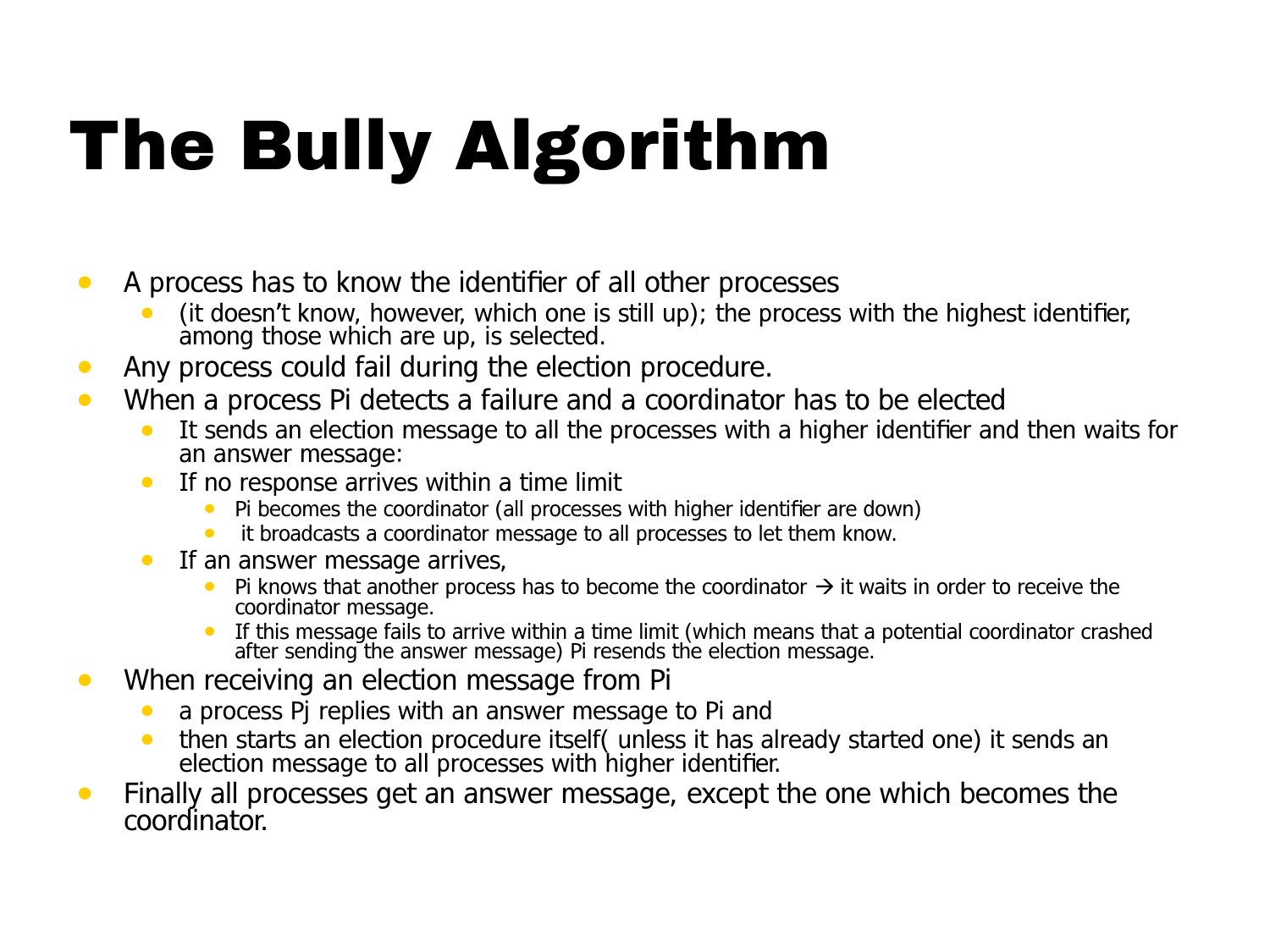

# The Bully Algorithm
A process has to know the identifier of all other processes
(it doesn’t know, however, which one is still up); the process with the highest identifier, among those which are up, is selected.
Any process could fail during the election procedure.
When a process Pi detects a failure and a coordinator has to be elected
It sends an election message to all the processes with a higher identifier and then waits for an answer message:
If no response arrives within a time limit
Pi becomes the coordinator (all processes with higher identifier are down)
 it broadcasts a coordinator message to all processes to let them know.
If an answer message arrives,
Pi knows that another process has to become the coordinator 🡪 it waits in order to receive the coordinator message.
If this message fails to arrive within a time limit (which means that a potential coordinator crashed after sending the answer message) Pi resends the election message.
When receiving an election message from Pi
a process Pj replies with an answer message to Pi and
then starts an election procedure itself( unless it has already started one) it sends an election message to all processes with higher identifier.
Finally all processes get an answer message, except the one which becomes the coordinator.